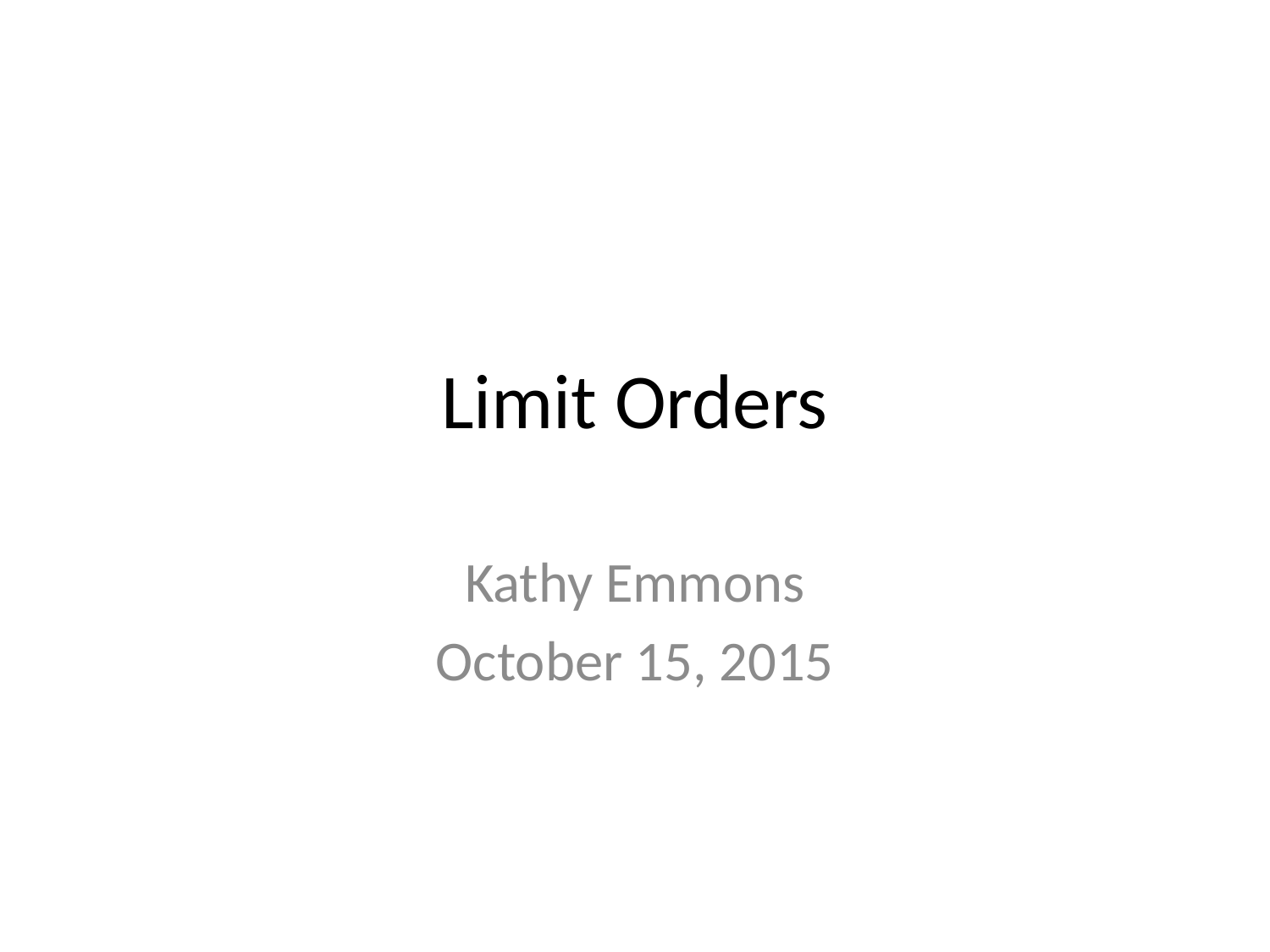

# Limit Orders
Kathy Emmons
October 15, 2015